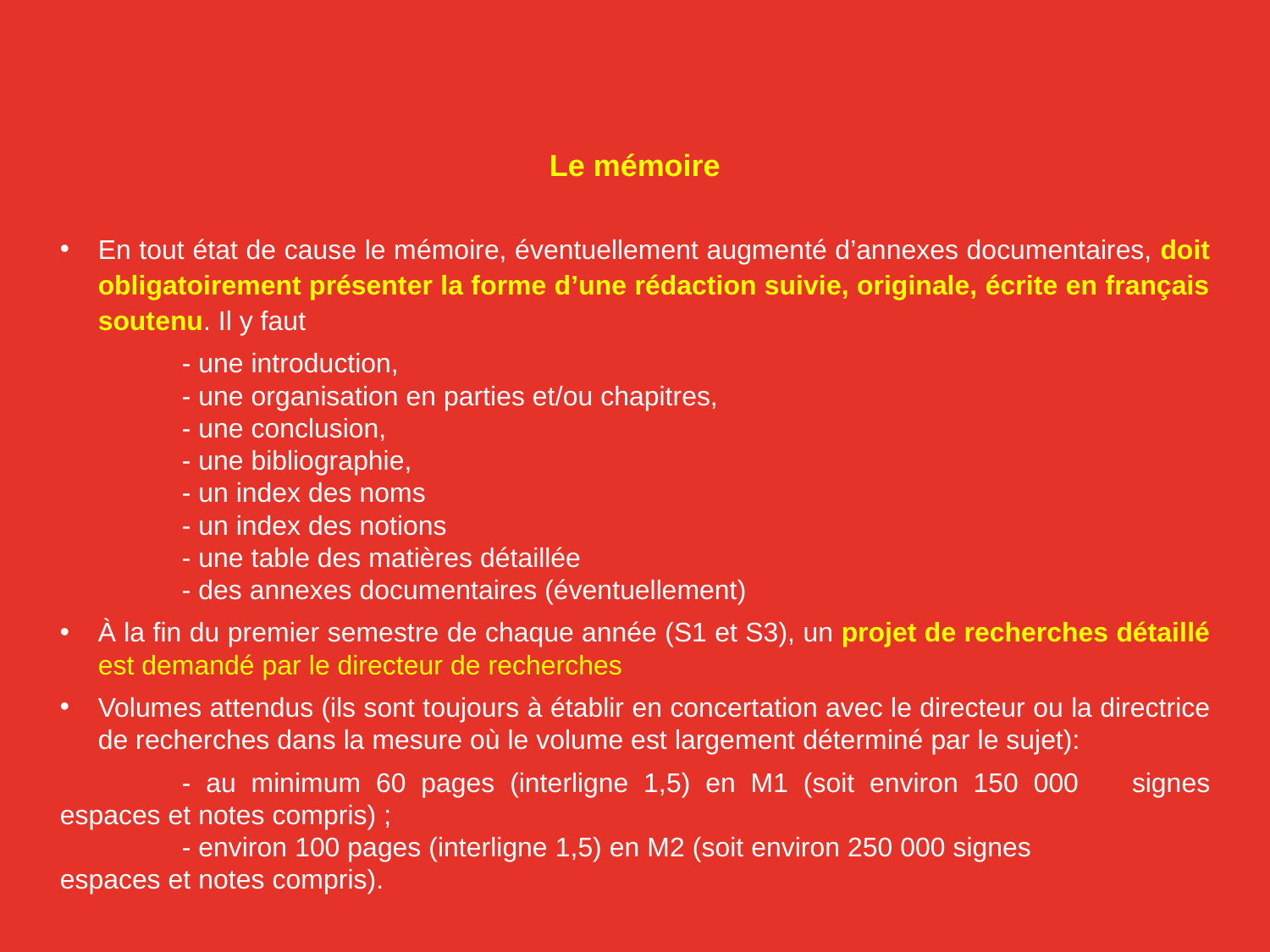

Le mémoire

En tout état de cause le mémoire, éventuellement augmenté d’annexes documentaires, doit obligatoirement présenter la forme d’une rédaction suivie, originale, écrite en français soutenu. Il y faut
	- une introduction,
	- une organisation en parties et/ou chapitres,
	- une conclusion,
	- une bibliographie,
	- un index des noms
	- un index des notions
	- une table des matières détaillée
	- des annexes documentaires (éventuellement)
À la fin du premier semestre de chaque année (S1 et S3), un projet de recherches détaillé est demandé par le directeur de recherches
Volumes attendus (ils sont toujours à établir en concertation avec le directeur ou la directrice de recherches dans la mesure où le volume est largement déterminé par le sujet):
		- au minimum 60 pages (interligne 1,5) en M1 (soit environ 150 000 			signes espaces et notes compris) ;
		- environ 100 pages (interligne 1,5) en M2 (soit environ 250 000 signes 		espaces et notes compris).